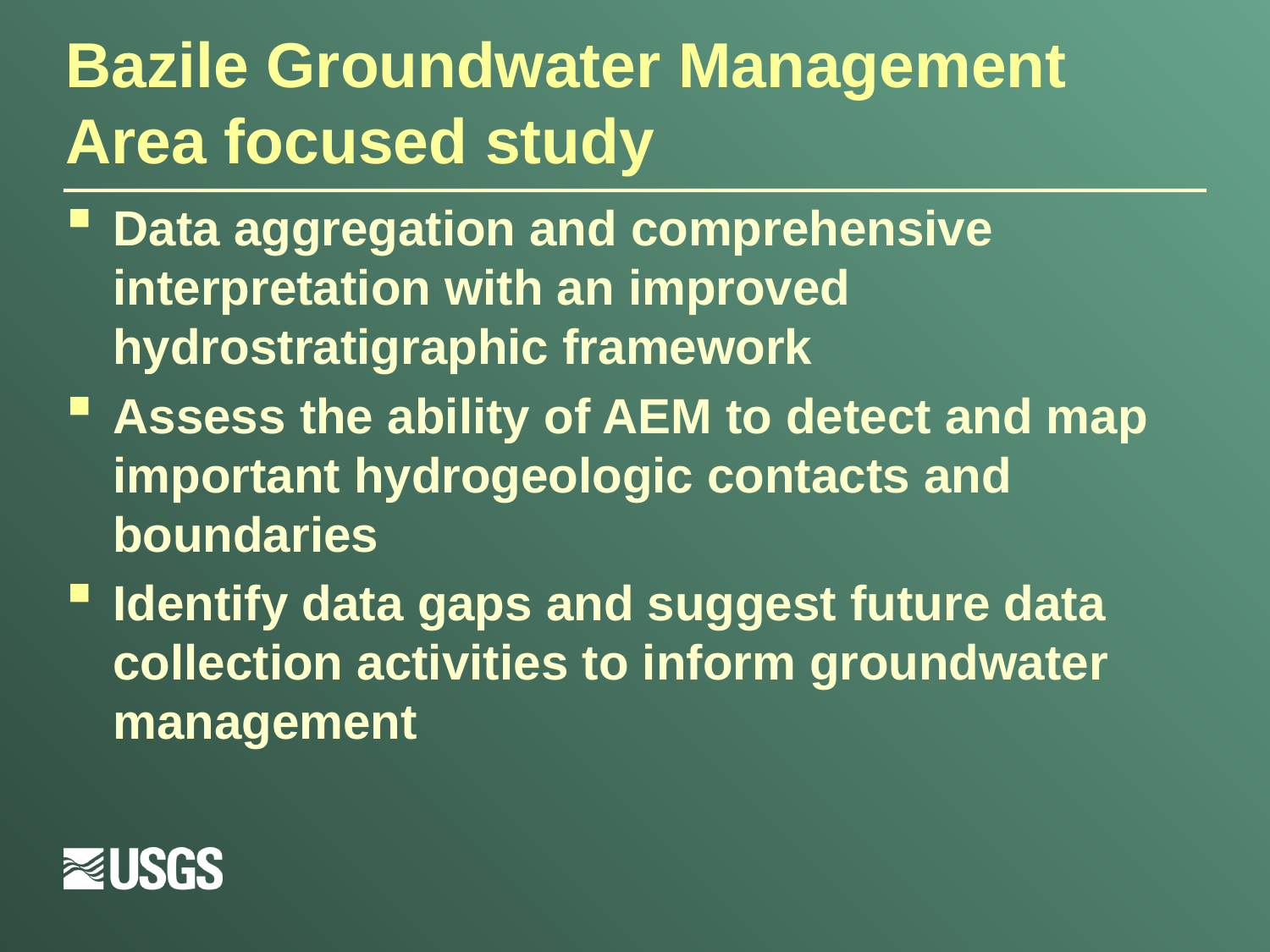

# Bazile Groundwater Management Area focused study
Data aggregation and comprehensive interpretation with an improved hydrostratigraphic framework
Assess the ability of AEM to detect and map important hydrogeologic contacts and boundaries
Identify data gaps and suggest future data collection activities to inform groundwater management